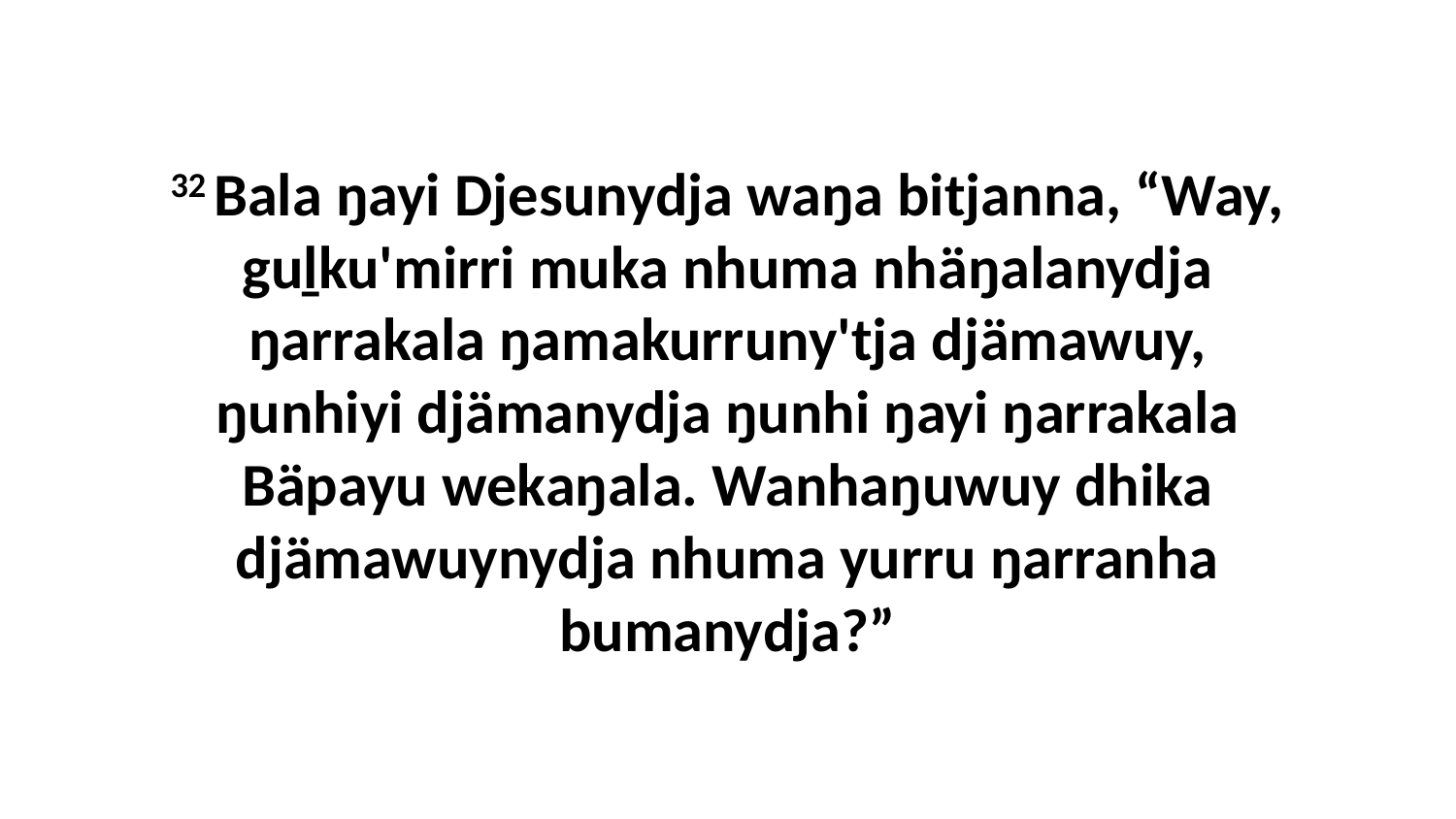

32 Bala ŋayi Djesunydja waŋa bitjanna, “Way, guḻku'mirri muka nhuma nhäŋalanydja ŋarrakala ŋamakurruny'tja djämawuy, ŋunhiyi djämanydja ŋunhi ŋayi ŋarrakala Bäpayu wekaŋala. Wanhaŋuwuy dhika djämawuynydja nhuma yurru ŋarranha bumanydja?”